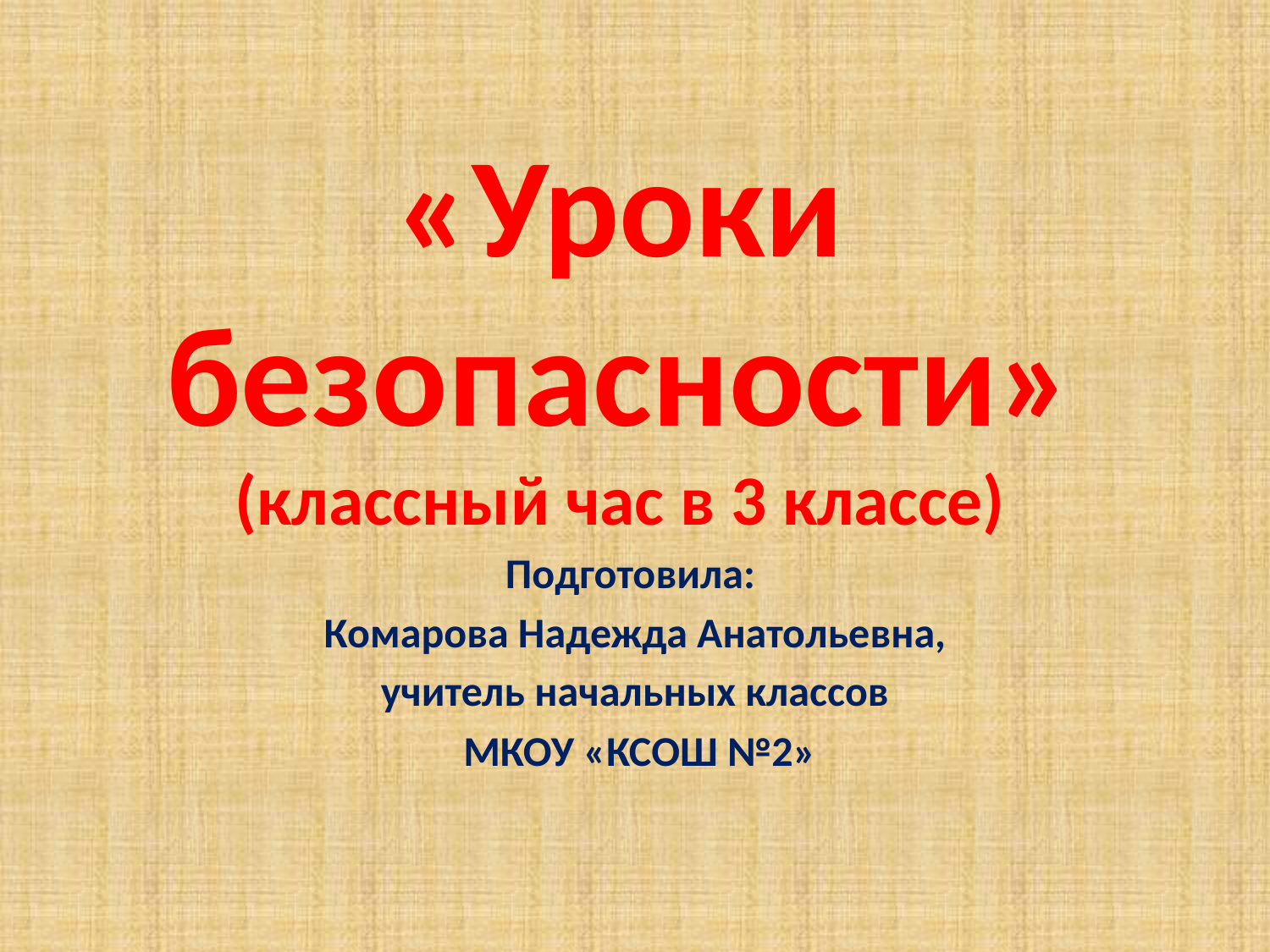

# «Уроки безопасности» (классный час в 3 классе)
Подготовила:
Комарова Надежда Анатольевна,
учитель начальных классов
 МКОУ «КСОШ №2»